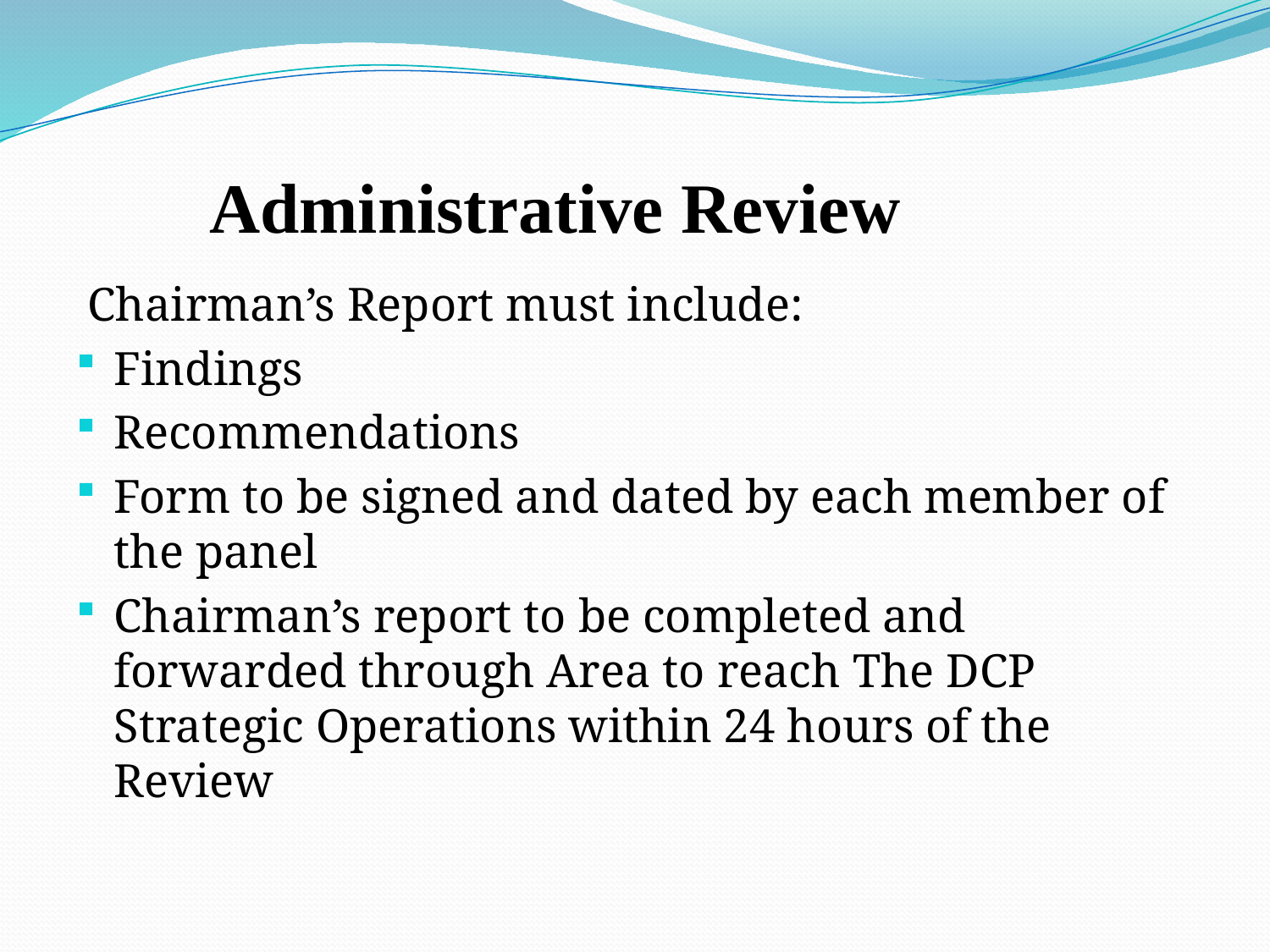

# Administrative Review
 Chairman’s Report must include:
Findings
Recommendations
Form to be signed and dated by each member of the panel
Chairman’s report to be completed and forwarded through Area to reach The DCP Strategic Operations within 24 hours of the Review